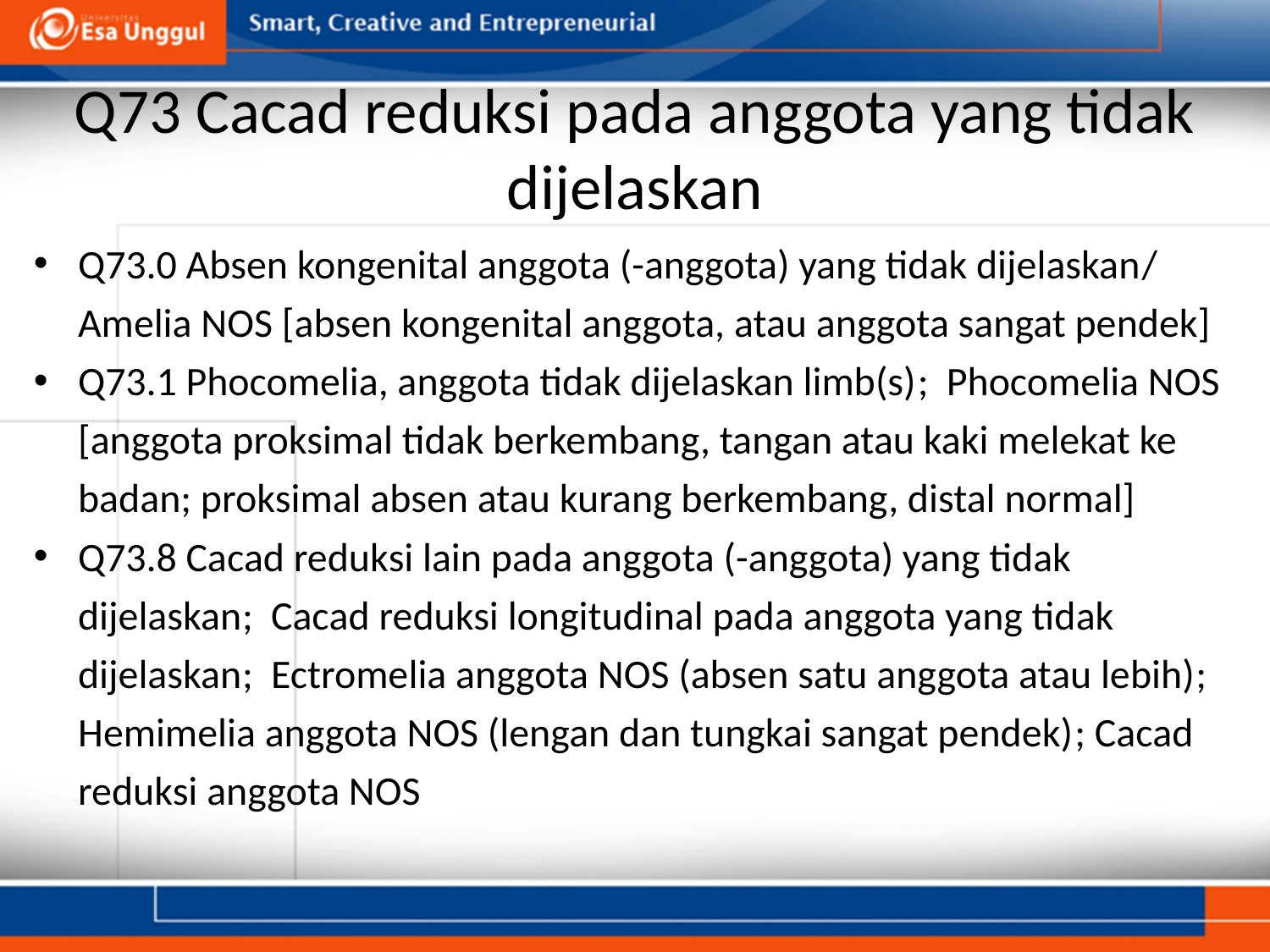

# Q73 Cacad reduksi pada anggota yang tidak dijelaskan
Q73.0 Absen kongenital anggota (-anggota) yang tidak dijelaskan/   Amelia NOS [absen kongenital anggota, atau anggota sangat pendek]
Q73.1 Phocomelia, anggota tidak dijelaskan limb(s);  Phocomelia NOS [anggota proksimal tidak berkembang, tangan atau kaki melekat ke badan; proksimal absen atau kurang berkembang, distal normal]
Q73.8 Cacad reduksi lain pada anggota (-anggota) yang tidak dijelaskan;  Cacad reduksi longitudinal pada anggota yang tidak dijelaskan;  Ectromelia anggota NOS (absen satu anggota atau lebih);   Hemimelia anggota NOS (lengan dan tungkai sangat pendek); Cacad reduksi anggota NOS